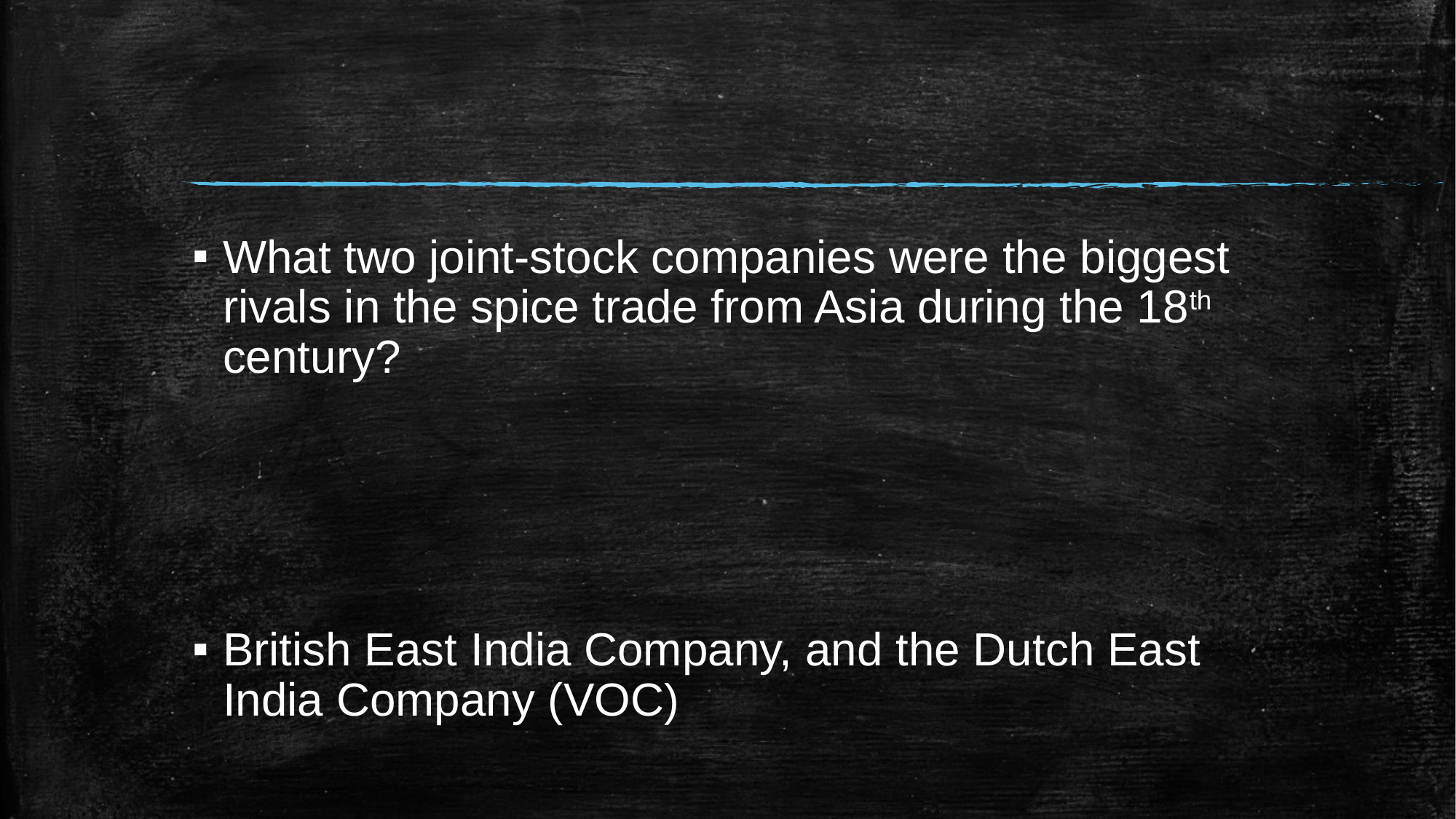

#
What two joint-stock companies were the biggest rivals in the spice trade from Asia during the 18th century?

British East India Company, and the Dutch East India Company (VOC)